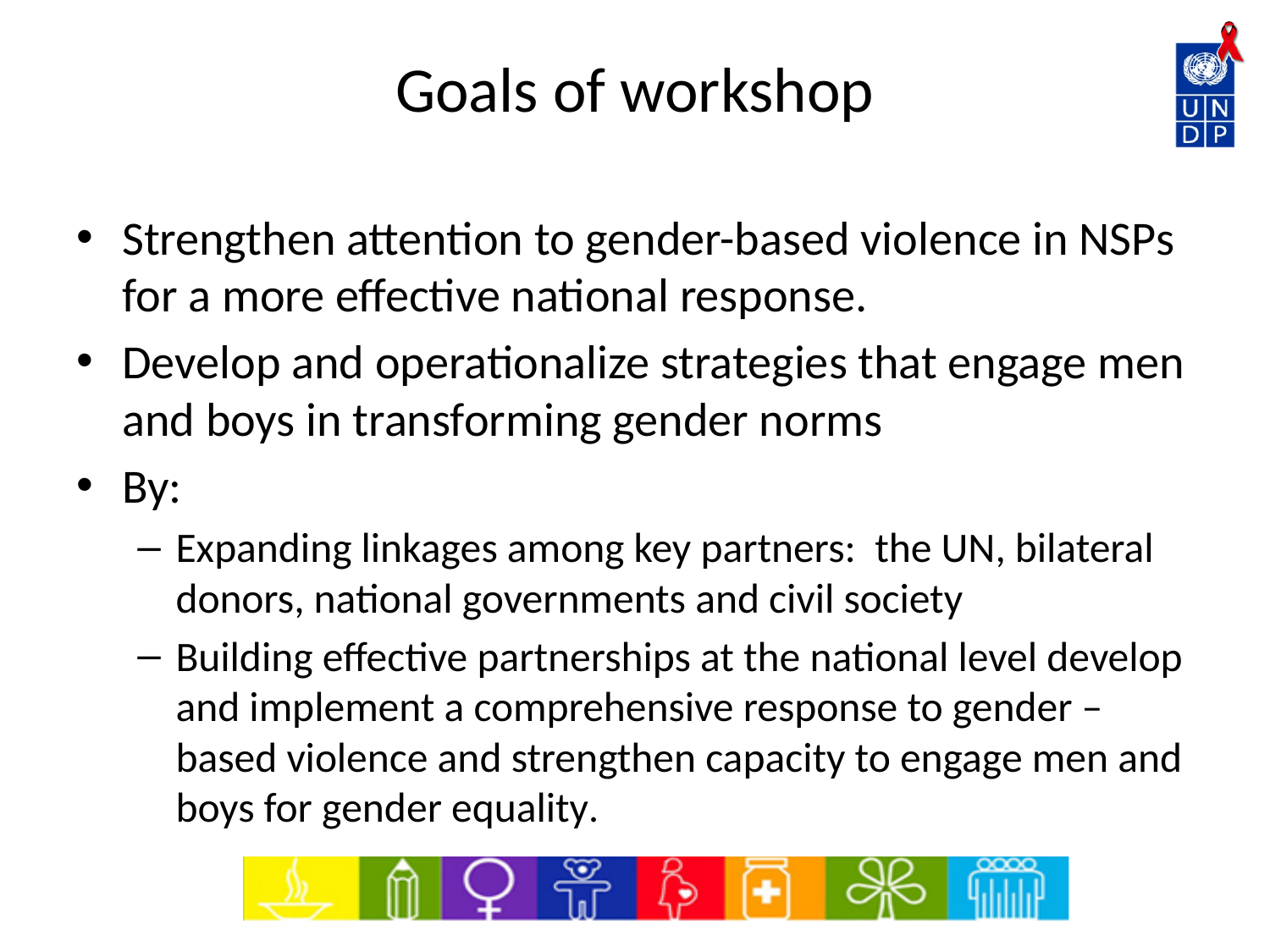

# Goals of workshop
Strengthen attention to gender-based violence in NSPs for a more effective national response.
Develop and operationalize strategies that engage men and boys in transforming gender norms
By:
Expanding linkages among key partners:  the UN, bilateral donors, national governments and civil society
Building effective partnerships at the national level develop and implement a comprehensive response to gender –based violence and strengthen capacity to engage men and boys for gender equality.